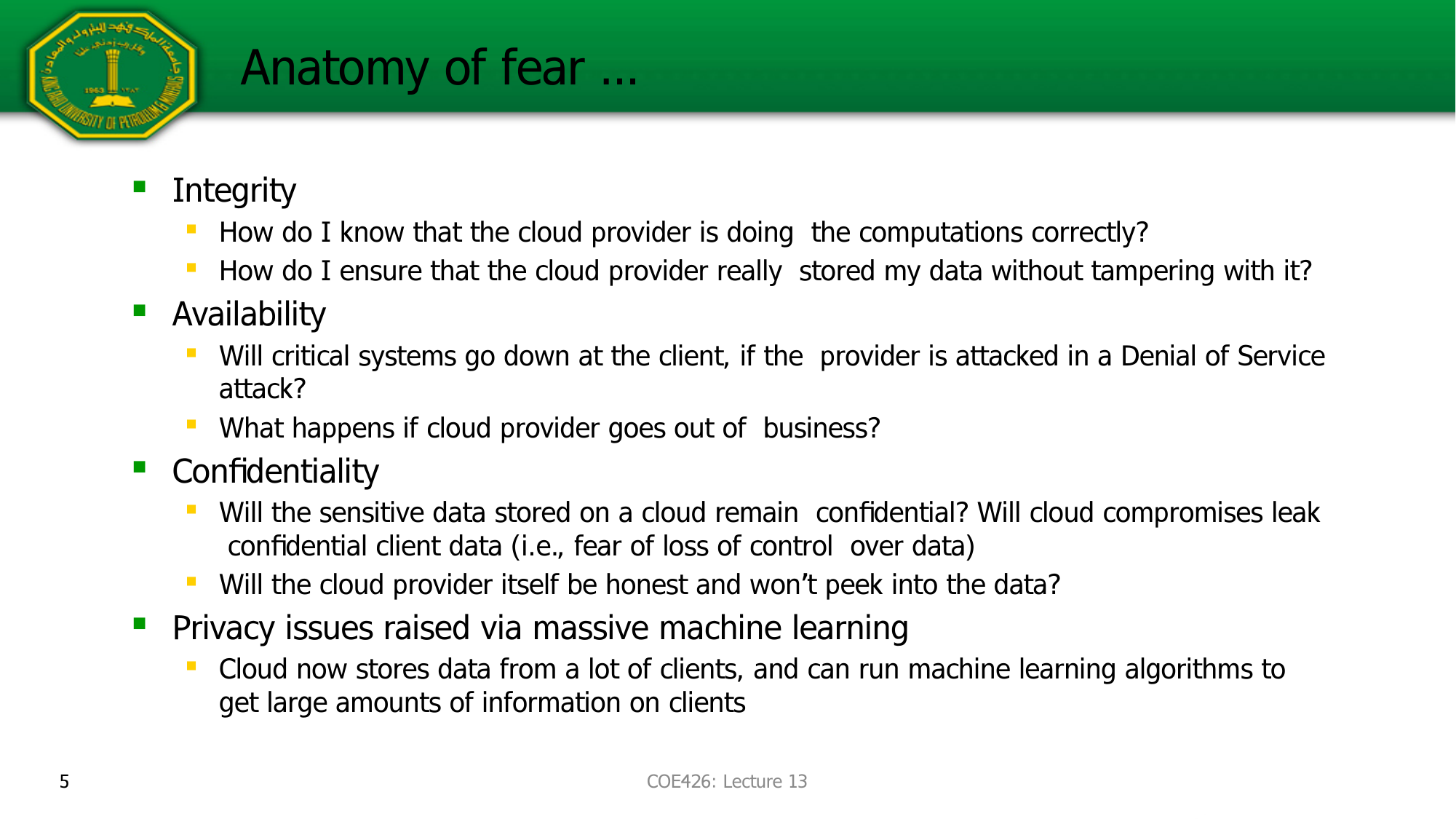

# Anatomy of fear …
Integrity
How do I know that the cloud provider is doing  the computations correctly?
How do I ensure that the cloud provider really  stored my data without tampering with it?
Availability
Will critical systems go down at the client, if the  provider is attacked in a Denial of Service attack?
What happens if cloud provider goes out of  business?
Confidentiality
Will the sensitive data stored on a cloud remain  confidential? Will cloud compromises leak  confidential client data (i.e., fear of loss of control  over data)
Will the cloud provider itself be honest and won’t peek into the data?
Privacy issues raised via massive machine learning
Cloud now stores data from a lot of clients, and can run machine learning algorithms to get large amounts of information on clients

5
COE426: Lecture 13